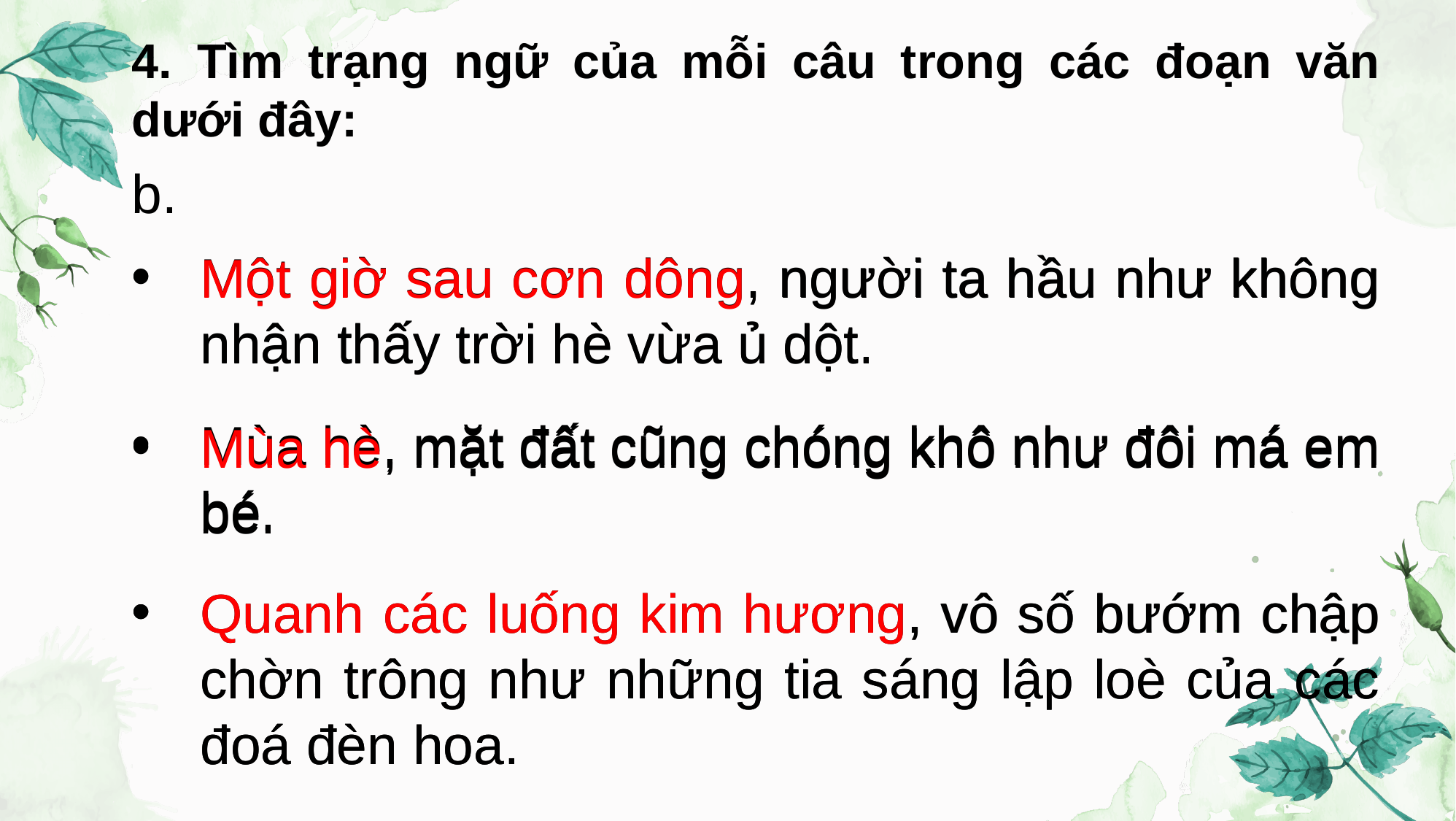

4. Tìm trạng ngữ của mỗi câu trong các đoạn văn dưới đây:
b.
Một giờ sau cơn dông, người ta hầu như không nhận thấy trời hè vừa ủ dột.
Mùa hè, mặt đất cũng chóng khô như đôi má em bé.
Quanh các luống kim hương, vô số bướm chập chờn trông như những tia sáng lập loè của các đoá đèn hoa.
Một giờ sau cơn dông, người ta hầu như không nhận thấy trời hè vừa ủ dột.
Mùa hè, mặt đất cũng chóng khô như đôi má em bé.
Quanh các luống kim hương, vô số bướm chập chờn trông như những tia sáng lập loè của các đoá đèn hoa.